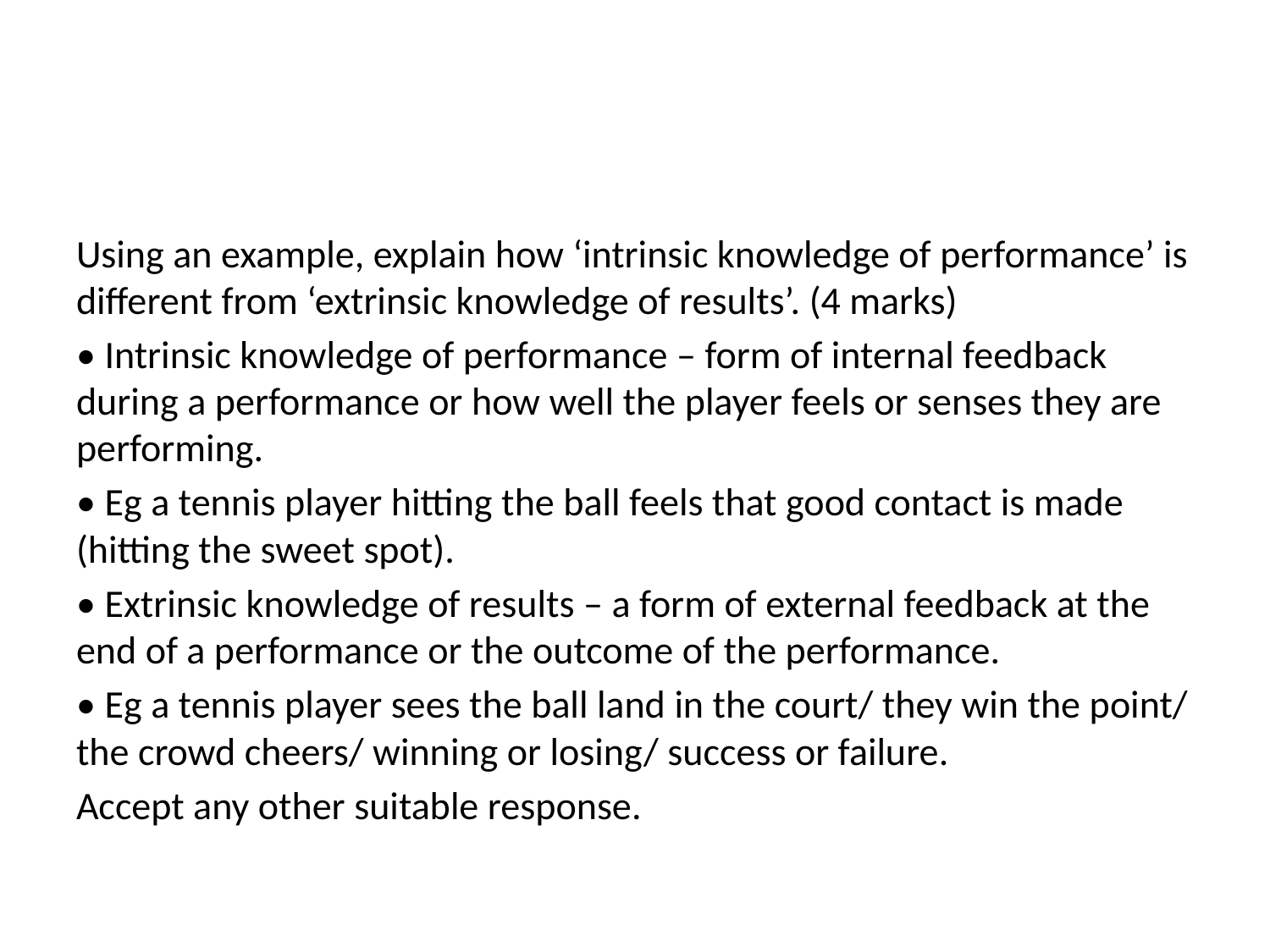

#
Using an example, explain how ‘intrinsic knowledge of performance’ is different from ‘extrinsic knowledge of results’. (4 marks)
• Intrinsic knowledge of performance – form of internal feedback during a performance or how well the player feels or senses they are performing.
• Eg a tennis player hitting the ball feels that good contact is made (hitting the sweet spot).
• Extrinsic knowledge of results – a form of external feedback at the end of a performance or the outcome of the performance.
• Eg a tennis player sees the ball land in the court/ they win the point/ the crowd cheers/ winning or losing/ success or failure.
Accept any other suitable response.